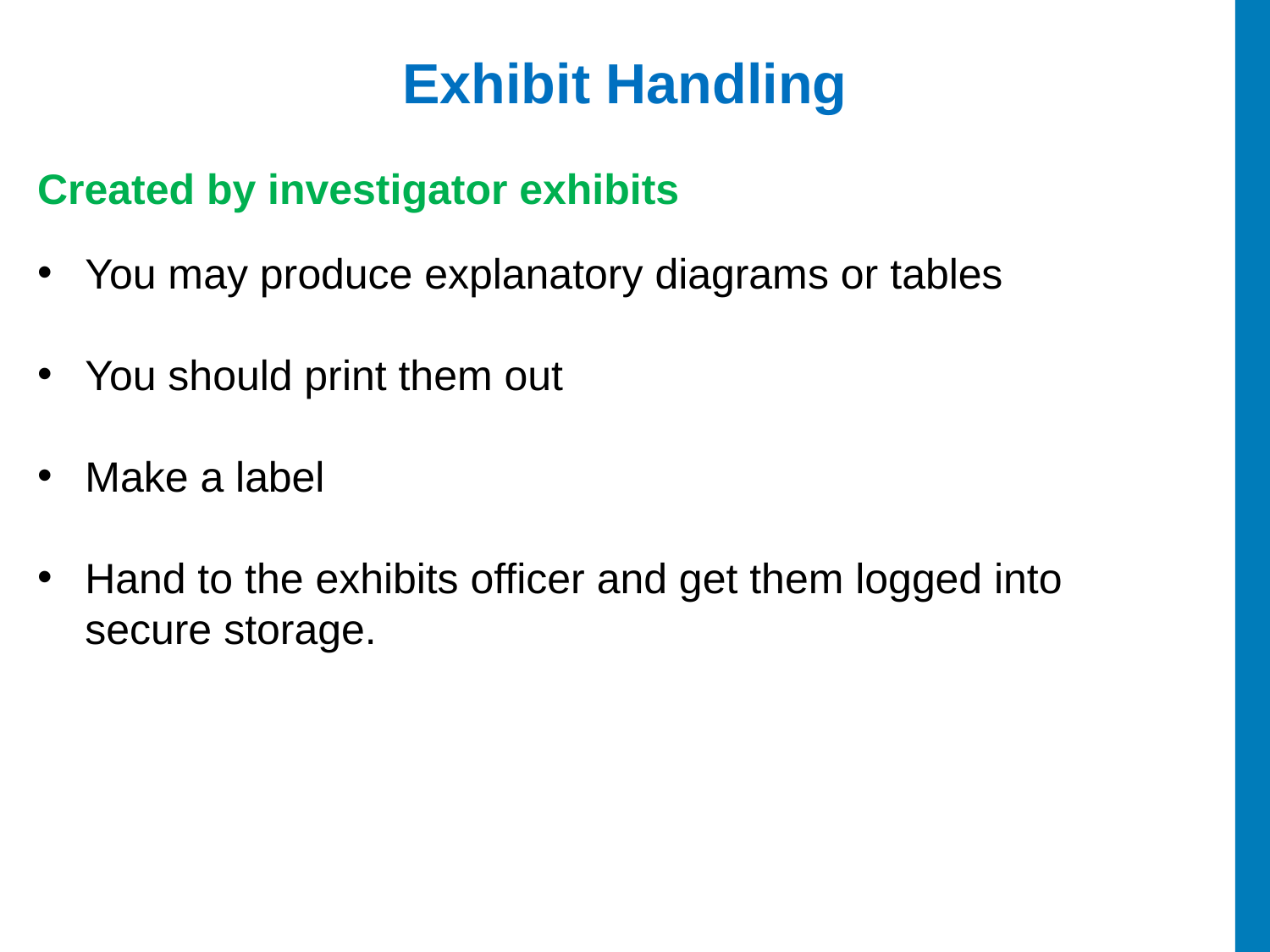

# Exhibit Handling
Created by investigator exhibits

You may produce explanatory diagrams or tables

You should print them out

Make a label

Hand to the exhibits officer and get them logged into secure storage.